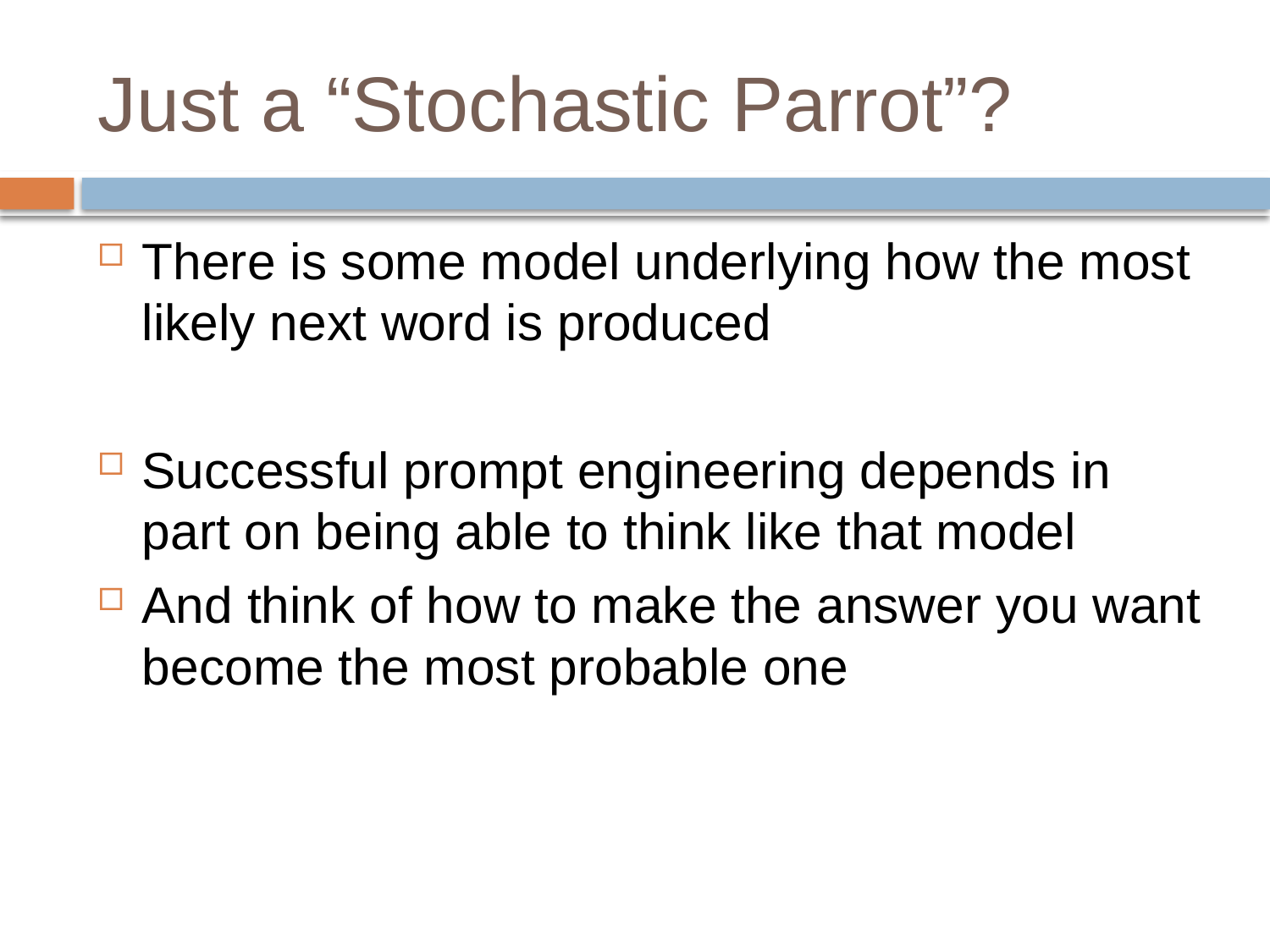

# Just a “Stochastic Parrot”?
There is some model underlying how the most likely next word is produced

Successful prompt engineering depends in part on being able to think like that model
And think of how to make the answer you want become the most probable one